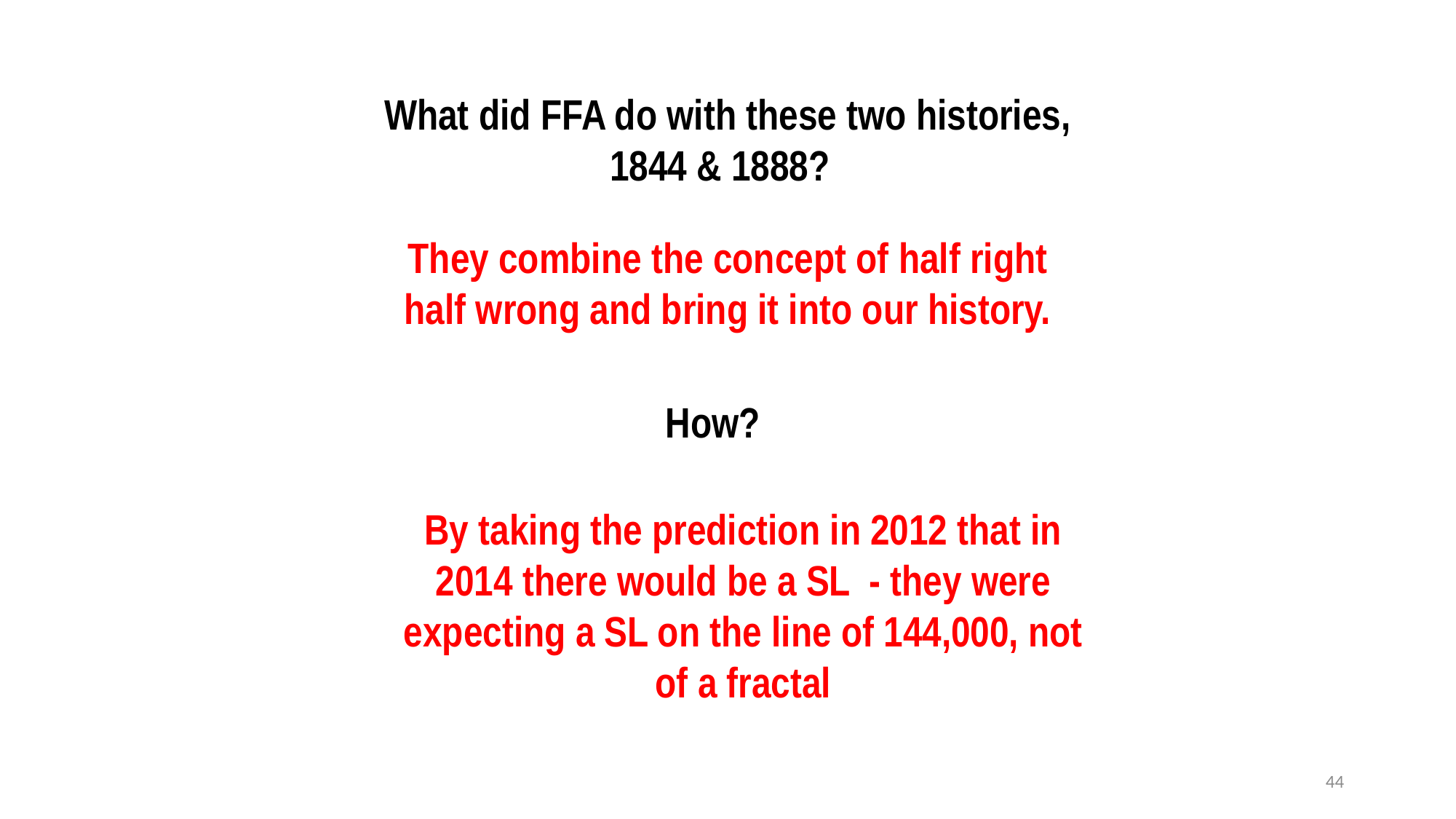

What did FFA do with these two histories, 1844 & 1888?
They combine the concept of half right half wrong and bring it into our history.
How?
By taking the prediction in 2012 that in 2014 there would be a SL  - they were expecting a SL on the line of 144,000, not of a fractal
44